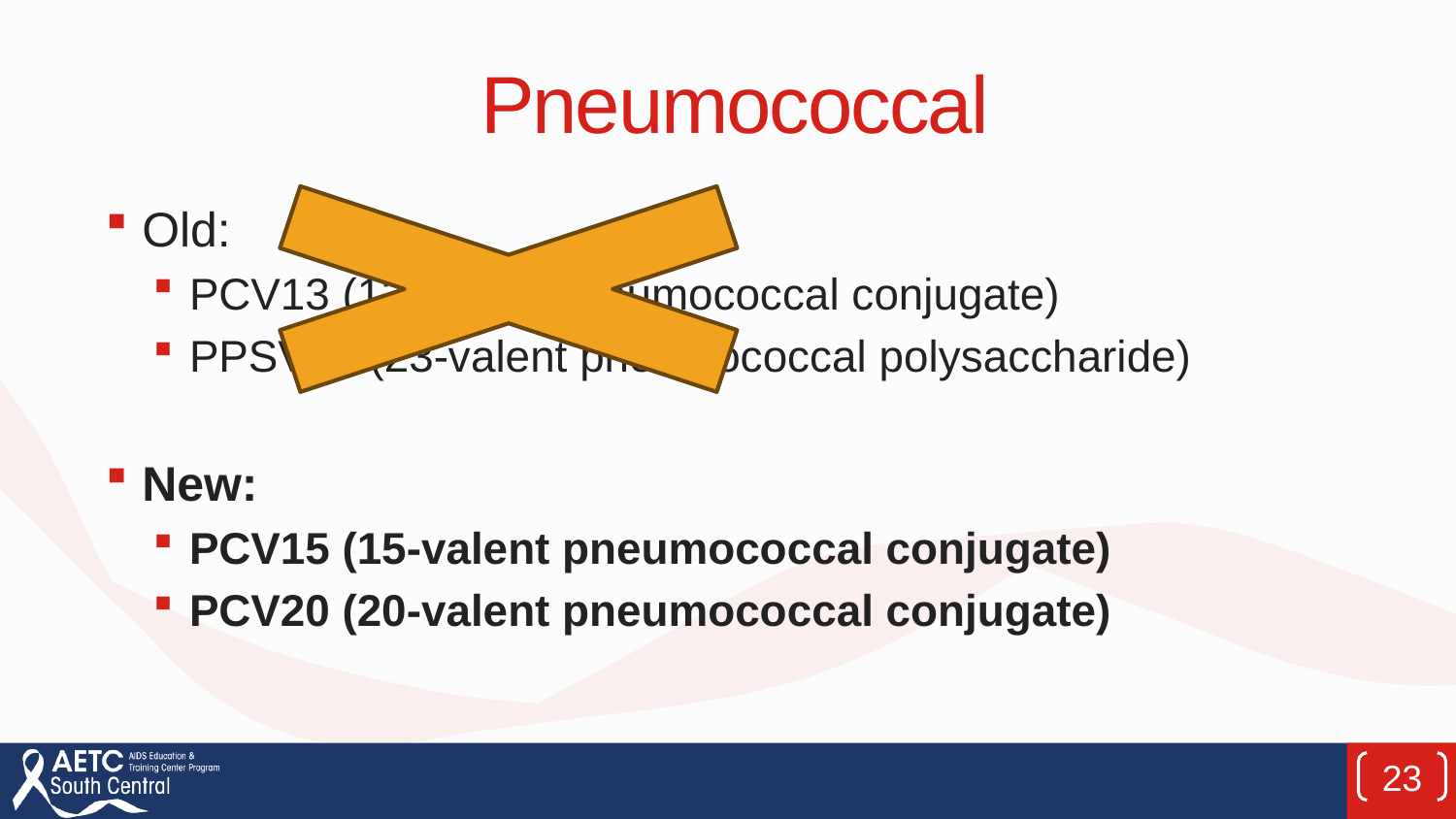

# Pneumococcal

Old:
PCV13 (13-valent pneumococcal conjugate)
PPSV23 (23-valent pneumococcal polysaccharide)

New:
PCV15 (15-valent pneumococcal conjugate)
PCV20 (20-valent pneumococcal conjugate)

23